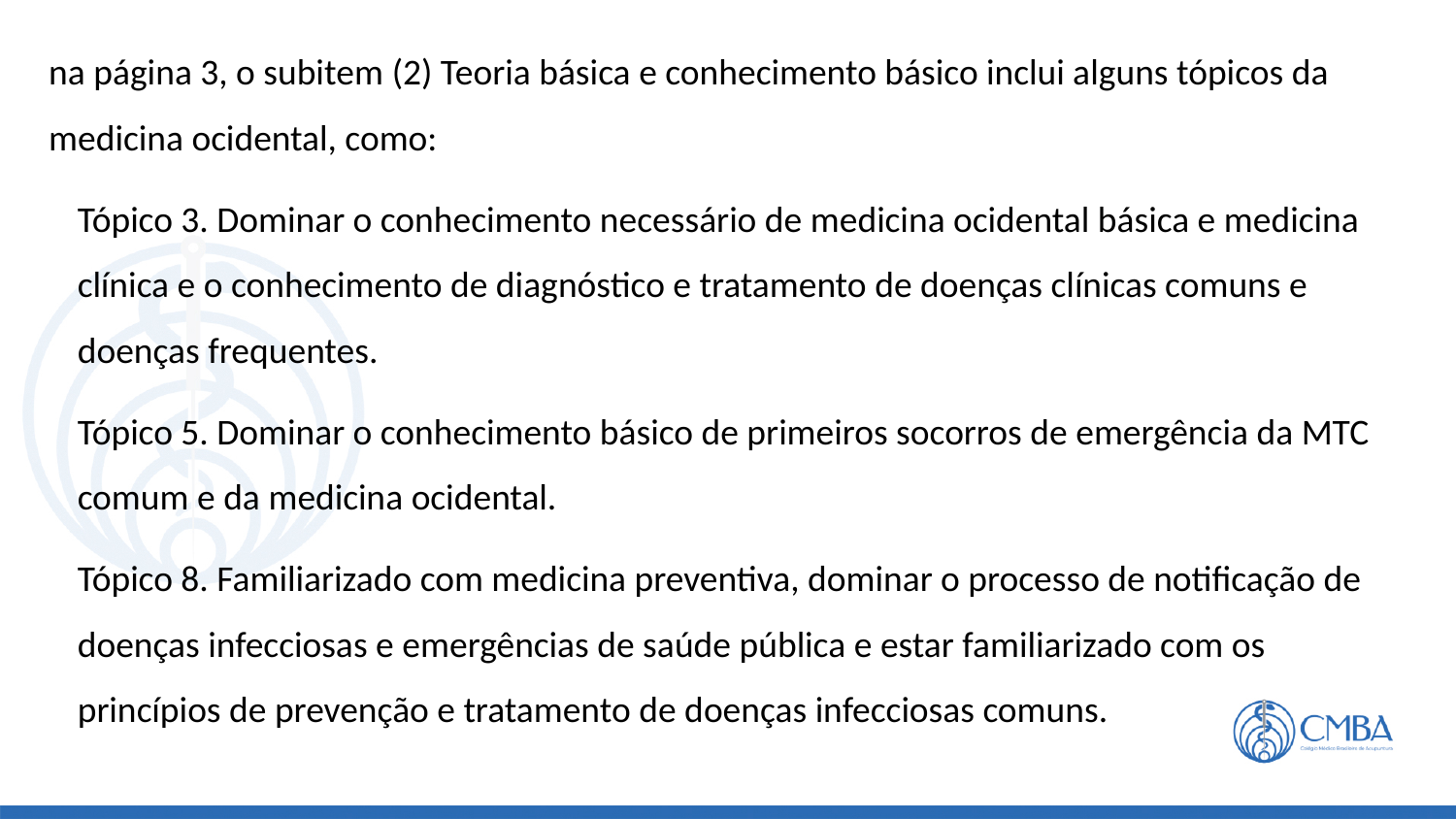

na página 3, o subitem (2) Teoria básica e conhecimento básico inclui alguns tópicos da medicina ocidental, como:
Tópico 3. Dominar o conhecimento necessário de medicina ocidental básica e medicina clínica e o conhecimento de diagnóstico e tratamento de doenças clínicas comuns e doenças frequentes.
Tópico 5. Dominar o conhecimento básico de primeiros socorros de emergência da MTC comum e da medicina ocidental.
Tópico 8. Familiarizado com medicina preventiva, dominar o processo de notificação de doenças infecciosas e emergências de saúde pública e estar familiarizado com os princípios de prevenção e tratamento de doenças infecciosas comuns.